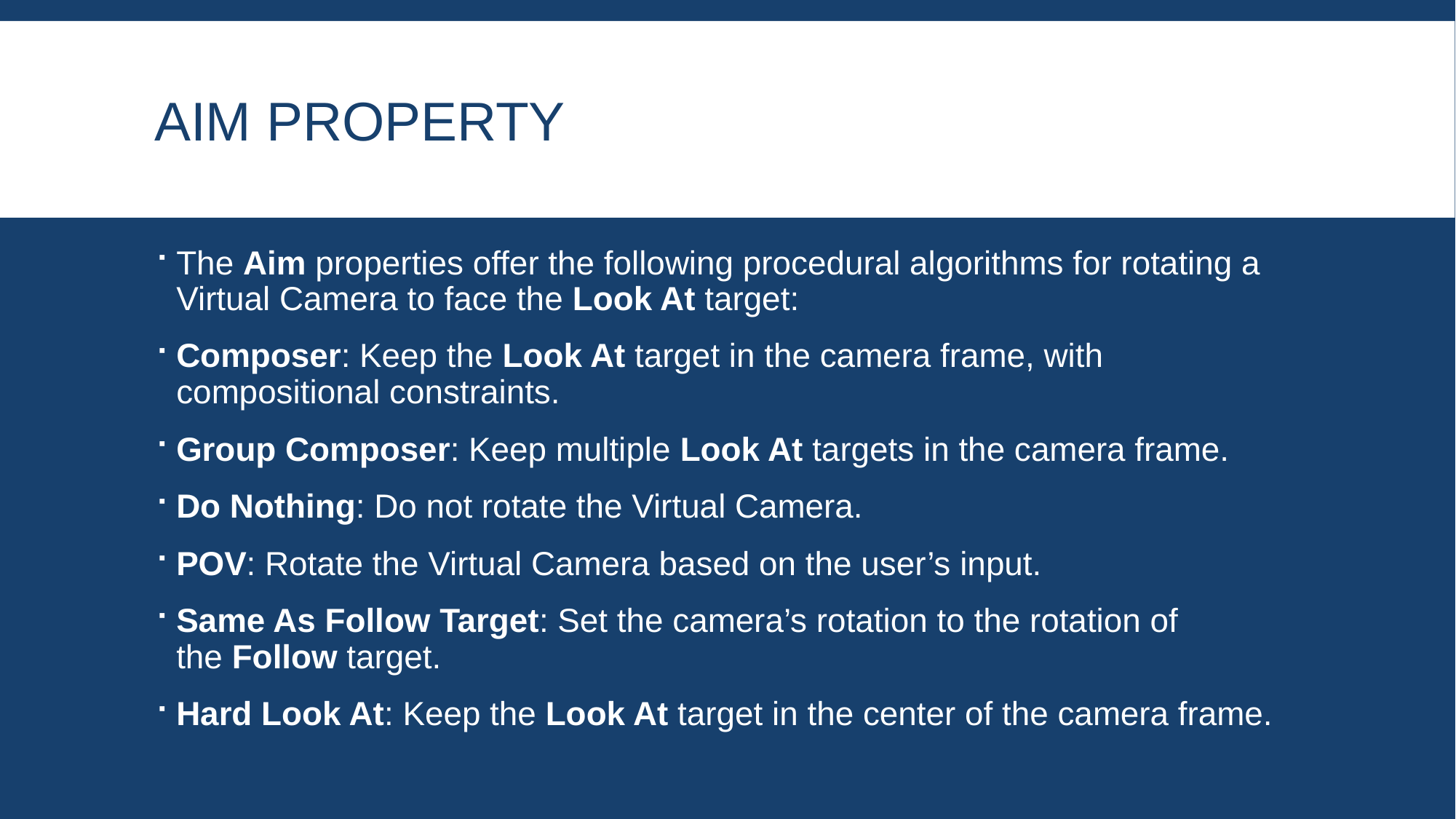

Aim Property
The Aim properties offer the following procedural algorithms for rotating a Virtual Camera to face the Look At target:
Composer: Keep the Look At target in the camera frame, with compositional constraints.
Group Composer: Keep multiple Look At targets in the camera frame.
Do Nothing: Do not rotate the Virtual Camera.
POV: Rotate the Virtual Camera based on the user’s input.
Same As Follow Target: Set the camera’s rotation to the rotation of the Follow target.
Hard Look At: Keep the Look At target in the center of the camera frame.